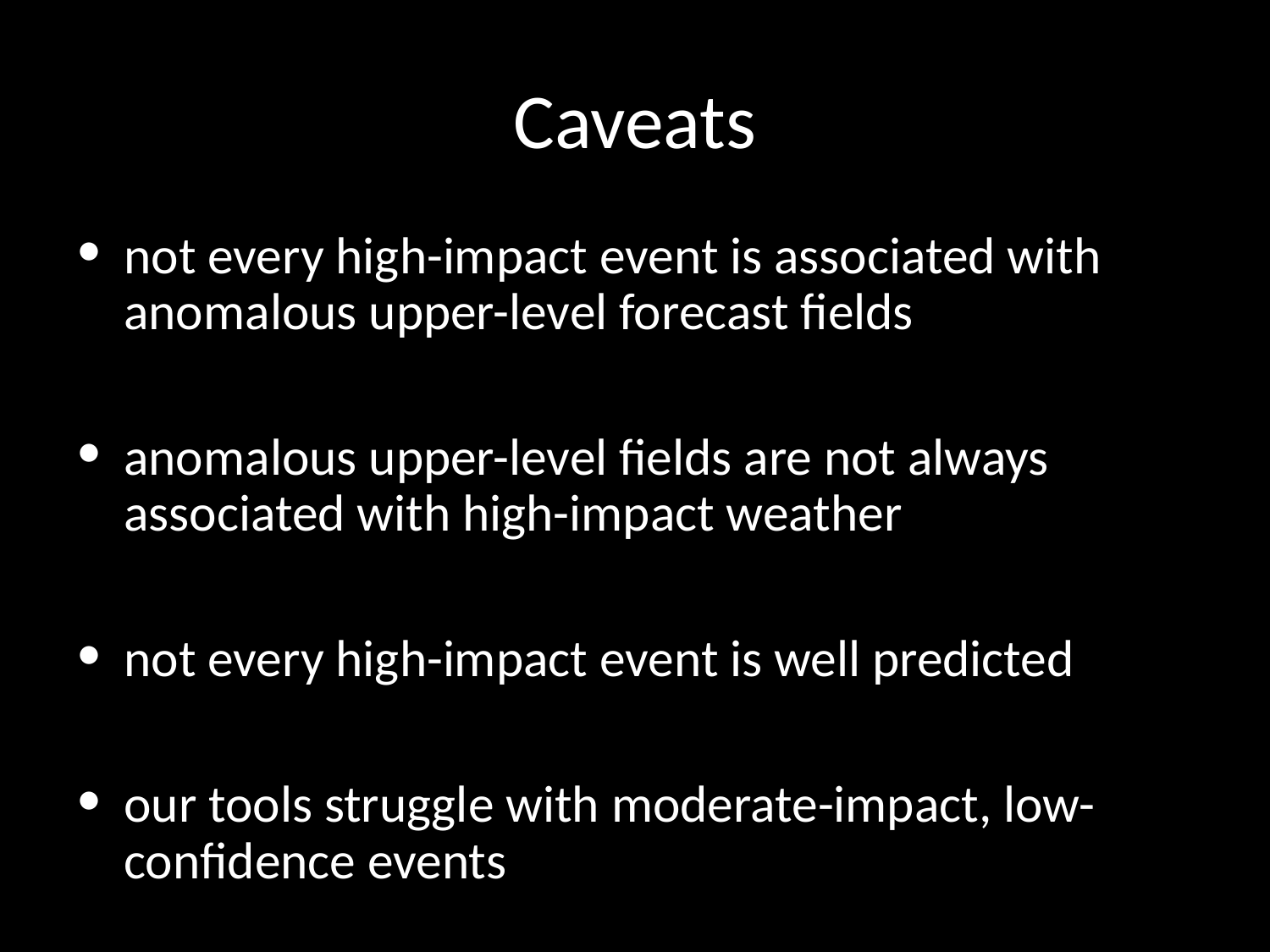

# Caveats
not every high-impact event is associated with anomalous upper-level forecast fields

anomalous upper-level fields are not always associated with high-impact weather

not every high-impact event is well predicted

our tools struggle with moderate-impact, low-confidence events